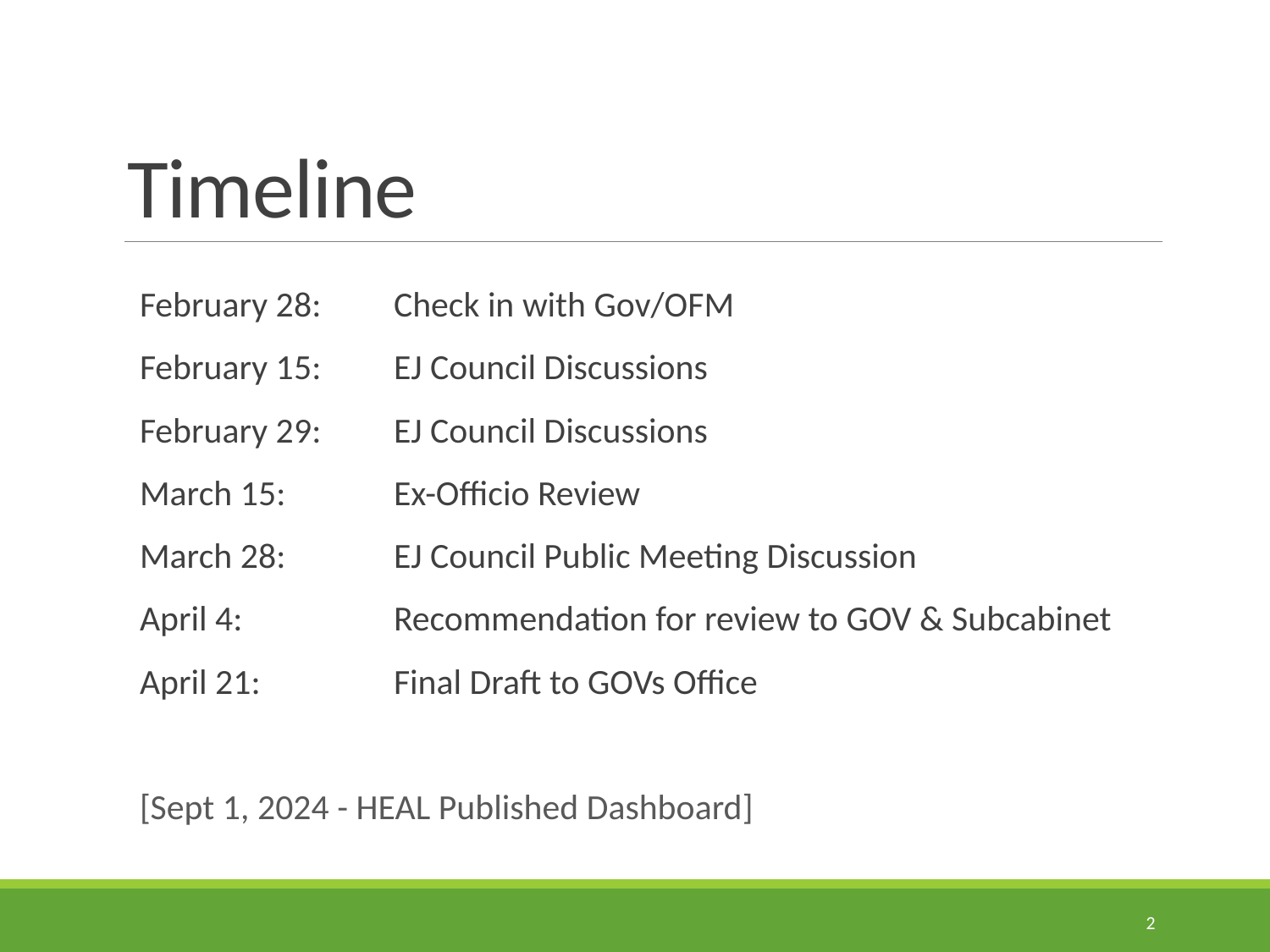

# Timeline
February 28: 	Check in with Gov/OFM
February 15:	EJ Council Discussions
February 29: 	EJ Council Discussions
March 15: 	Ex-Officio Review
March 28:	EJ Council Public Meeting Discussion
April 4: 		Recommendation for review to GOV & Subcabinet
April 21: 	Final Draft to GOVs Office

[Sept 1, 2024 - HEAL Published Dashboard]
2